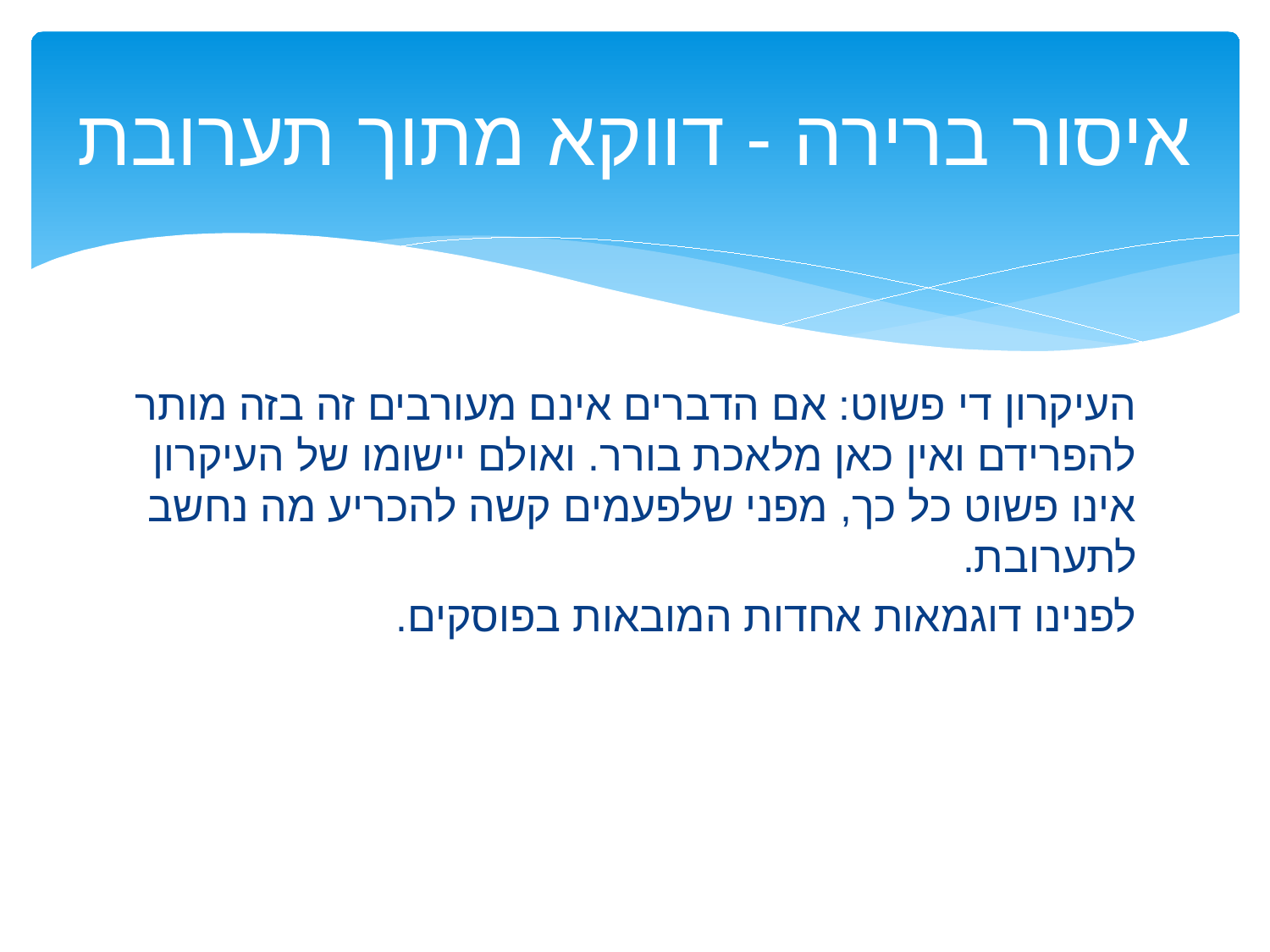

# איסור ברירה - דווקא מתוך תערובת
העיקרון די פשוט: אם הדברים אינם מעורבים זה בזה מותר להפרידם ואין כאן מלאכת בורר. ואולם יישומו של העיקרון אינו פשוט כל כך, מפני שלפעמים קשה להכריע מה נחשב לתערובת.
לפנינו דוגמאות אחדות המובאות בפוסקים.